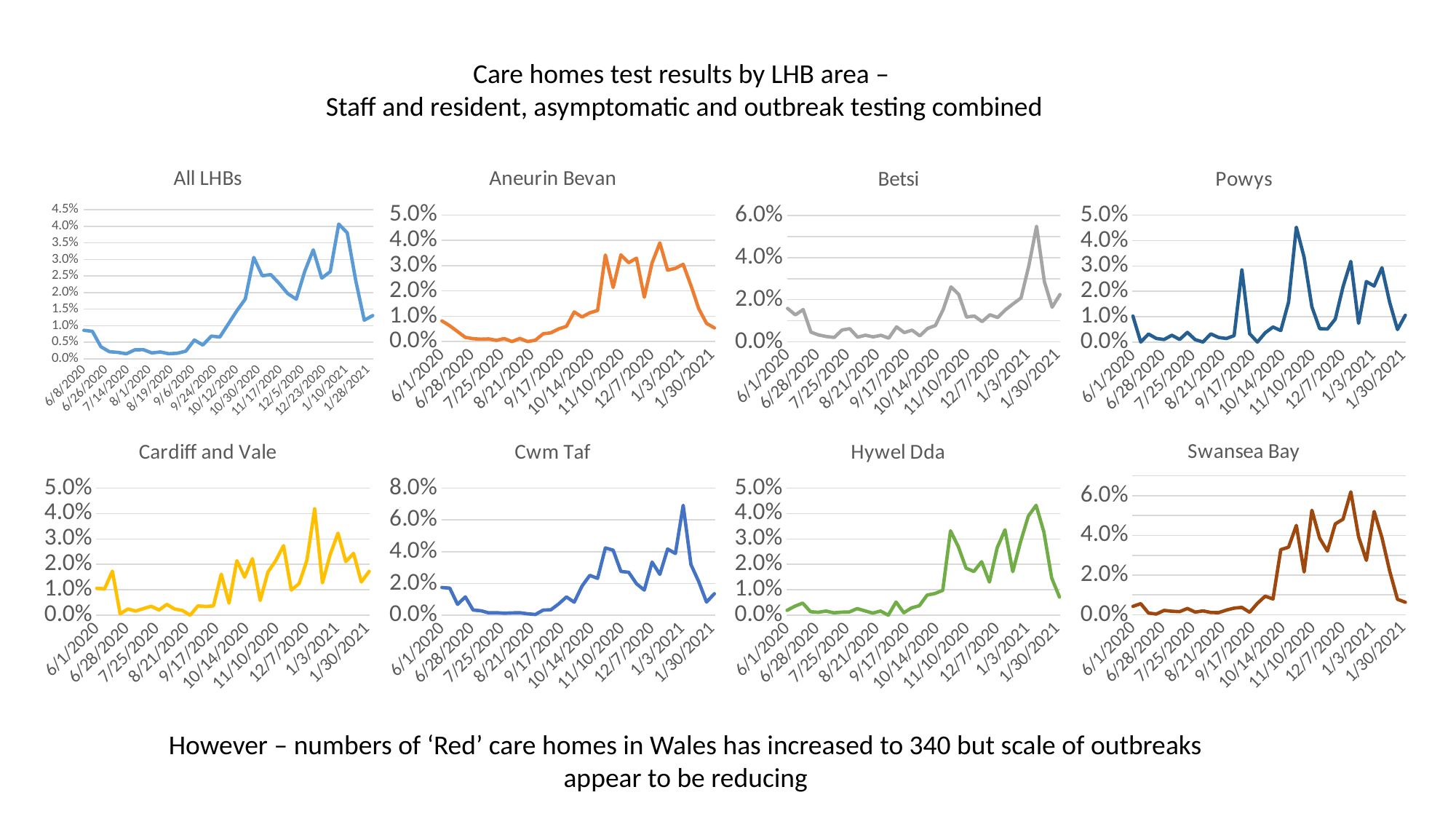

Care homes test results by LHB area –
Staff and resident, asymptomatic and outbreak testing combined

### Chart: All LHBs

| Category |  |
|---|---|
| 43990 | 0.008620689655172414 |
| 43997 | 0.008322423789040584 |
| 44004 | 0.0036699741742558106 |
| 44011 | 0.0021757871833819123 |
| 44018 | 0.0019728355717429243 |
| 44025 | 0.001541457082589648 |
| 44032 | 0.002737566883736364 |
| 44039 | 0.002776455656036808 |
| 44046 | 0.0018096119855231041 |
| 44053 | 0.0020974231658248436 |
| 44060 | 0.0015632515632515633 |
| 44067 | 0.0017203413157170382 |
| 44074 | 0.002343211578221916 |
| 44081 | 0.005689779627192052 |
| 44088 | 0.004186241220521885 |
| 44095 | 0.006873292349726776 |
| 44102 | 0.0065919578114700065 |
| 44109 | 0.01052175795626759 |
| 44116 | 0.01450361488273673 |
| 44123 | 0.018037820110250506 |
| 44130 | 0.030589780232513228 |
| 44137 | 0.025063625527528107 |
| 44144 | 0.025415375950436497 |
| 44151 | 0.02272652307286341 |
| 44158 | 0.019675852935612033 |
| 44165 | 0.018001391704232598 |
| 44172 | 0.026447138134439618 |
| 44179 | 0.03287113057228 |
| 44186 | 0.024361370716510903 |
| 44193 | 0.026319064211050274 |
| 44200 | 0.04064295153590981 |
| 44207 | 0.037993218249075214 |
| 44214 | 0.02360237988325101 |
| 44221 | 0.011663560391991824 |
| 44228 | 0.013068746424162125 |

### Chart:

| Category |  |
|---|---|
| 43983 | 0.00815494393476045 |
| 43990 | 0.00625 |
| 43997 | 0.003943908851884312 |
| 44004 | 0.001661589587371919 |
| 44011 | 0.001127141568981064 |
| 44018 | 0.000942507068803016 |
| 44025 | 0.001040149781568546 |
| 44032 | 0.0004763038818766373 |
| 44039 | 0.001201634222542658 |
| 44046 | 0.0 |
| 44053 | 0.0012324377618930244 |
| 44060 | 0.0 |
| 44067 | 0.0005277044854881266 |
| 44074 | 0.0030706243602865915 |
| 44081 | 0.0034610630407911 |
| 44088 | 0.005 |
| 44095 | 0.005998080614203455 |
| 44102 | 0.011688311688311689 |
| 44109 | 0.009703779366700716 |
| 44116 | 0.011358258400378608 |
| 44123 | 0.0122626582278481 |
| 44130 | 0.03421974850546279 |
| 44137 | 0.021368894601542416 |
| 44144 | 0.03423901038215153 |
| 44151 | 0.03116745905969361 |
| 44158 | 0.032954165272666446 |
| 44165 | 0.017517765658568833 |
| 44172 | 0.031095164872714846 |
| 44179 | 0.03900031836994588 |
| 44186 | 0.028203184230477636 |
| 44193 | 0.028941957931361697 |
| 44200 | 0.03054755043227666 |
| 44207 | 0.022131378629828023 |
| 44214 | 0.012990847357543548 |
| 44221 | 0.007186544342507645 |
| 44228 | 0.005388634879163945 |

### Chart:

| Category |  |
|---|---|
| 43983 | 0.010224948875255624 |
| 43990 | 0.0 |
| 43997 | 0.0031446540880503146 |
| 44004 | 0.0014144271570014145 |
| 44011 | 0.000984251968503937 |
| 44018 | 0.0026642984014209592 |
| 44025 | 0.0010152284263959391 |
| 44032 | 0.0038095238095238095 |
| 44039 | 0.000946073793755913 |
| 44046 | 0.0 |
| 44053 | 0.003205128205128205 |
| 44060 | 0.0018050541516245488 |
| 44067 | 0.001379310344827586 |
| 44074 | 0.0025188916876574307 |
| 44081 | 0.02844141069397042 |
| 44088 | 0.003271537622682661 |
| 44095 | 0.0 |
| 44102 | 0.003629764065335753 |
| 44109 | 0.005917159763313609 |
| 44116 | 0.0044943820224719105 |
| 44123 | 0.01570048309178744 |
| 44130 | 0.04528763769889841 |
| 44137 | 0.03343166175024582 |
| 44144 | 0.013863216266173753 |
| 44151 | 0.005287009063444109 |
| 44158 | 0.005131964809384164 |
| 44165 | 0.009040333796940195 |
| 44172 | 0.0218209179834462 |
| 44179 | 0.03177966101694915 |
| 44186 | 0.007357449417535254 |
| 44193 | 0.02386117136659436 |
| 44200 | 0.02208835341365462 |
| 44207 | 0.029301745635910224 |
| 44214 | 0.015578190533253445 |
| 44221 | 0.004922644163150493 |
| 44228 | 0.010543390105433901 |

### Chart:

| Category |  |
|---|---|
| 43983 | 0.015851752623353428 |
| 43990 | 0.012780656303972366 |
| 43997 | 0.015299479166666666 |
| 44004 | 0.004609812314784327 |
| 44011 | 0.003240661777247143 |
| 44018 | 0.002515223722531109 |
| 44025 | 0.0021071115013169446 |
| 44032 | 0.005631687629059508 |
| 44039 | 0.0062355971262030635 |
| 44046 | 0.0022052337547780066 |
| 44053 | 0.003157172271791352 |
| 44060 | 0.002347762289068232 |
| 44067 | 0.003105590062111801 |
| 44074 | 0.0017540440459949329 |
| 44081 | 0.007096481956817152 |
| 44088 | 0.004399524375743163 |
| 44095 | 0.005556327267676066 |
| 44102 | 0.0028178936245156746 |
| 44109 | 0.006373202904994812 |
| 44116 | 0.0077459333849728895 |
| 44123 | 0.015352162193835697 |
| 44130 | 0.02609628217349857 |
| 44137 | 0.022462462462462463 |
| 44144 | 0.01175792507204611 |
| 44151 | 0.012249705535924617 |
| 44158 | 0.009592326139088728 |
| 44165 | 0.012827854770358492 |
| 44172 | 0.01154944199325201 |
| 44179 | 0.015205511998099311 |
| 44186 | 0.01807635235397275 |
| 44193 | 0.02080795777507105 |
| 44200 | 0.03602022912581278 |
| 44207 | 0.05481670929241262 |
| 44214 | 0.0286302780638517 |
| 44221 | 0.016410578028640117 |
| 44228 | 0.02243148873135118 |

### Chart:

| Category |  |
|---|---|
| 43983 | 0.004244482173174873 |
| 43990 | 0.005610098176718092 |
| 43997 | 0.0008857395925597874 |
| 44004 | 0.00036845983787767134 |
| 44011 | 0.002221516978736909 |
| 44018 | 0.0017862459065197975 |
| 44025 | 0.0016020506247997437 |
| 44032 | 0.0031857279388340237 |
| 44039 | 0.0013445378151260505 |
| 44046 | 0.0019913707268503153 |
| 44053 | 0.0011714174150722373 |
| 44060 | 0.0011037527593818985 |
| 44067 | 0.0023752969121140144 |
| 44074 | 0.003369839932603201 |
| 44081 | 0.003730183400683867 |
| 44088 | 0.0012674271229404308 |
| 44095 | 0.005770816158285243 |
| 44102 | 0.00939261114589856 |
| 44109 | 0.007954545454545454 |
| 44116 | 0.032846715328467155 |
| 44123 | 0.034075104311543813 |
| 44130 | 0.04504906333630687 |
| 44137 | 0.021577380952380952 |
| 44144 | 0.052694325226514065 |
| 44151 | 0.03858185610010428 |
| 44158 | 0.03209459459459459 |
| 44165 | 0.045810877021068105 |
| 44172 | 0.04819277108433735 |
| 44179 | 0.061938061938061936 |
| 44186 | 0.03931712364200724 |
| 44193 | 0.02743641040297228 |
| 44200 | 0.05206173692697535 |
| 44207 | 0.03894862604540024 |
| 44214 | 0.02197802197802198 |
| 44221 | 0.007817197835237523 |
| 44228 | 0.00631347790282734 |

### Chart:

| Category |  |
|---|---|
| 43983 | 0.010594947025264874 |
| 43990 | 0.0103359173126615 |
| 43997 | 0.01732283464566929 |
| 44004 | 0.0005252100840336134 |
| 44011 | 0.0024224806201550387 |
| 44018 | 0.0016019223067681217 |
| 44025 | 0.0026019080659150044 |
| 44032 | 0.003487966515521451 |
| 44039 | 0.0020408163265306124 |
| 44046 | 0.004239284032030146 |
| 44053 | 0.002408187838651415 |
| 44060 | 0.0018461538461538461 |
| 44067 | 0.0 |
| 44074 | 0.003658536585365854 |
| 44081 | 0.0033941450997030122 |
| 44088 | 0.003669724770642202 |
| 44095 | 0.016160626836434867 |
| 44102 | 0.004722550177095631 |
| 44109 | 0.021447721179624665 |
| 44116 | 0.014963503649635036 |
| 44123 | 0.022267206477732792 |
| 44130 | 0.005805515239477504 |
| 44137 | 0.016979129819596747 |
| 44144 | 0.021486438886932017 |
| 44151 | 0.027392120075046905 |
| 44158 | 0.00988205291679949 |
| 44165 | 0.01243970550901244 |
| 44172 | 0.021574344023323616 |
| 44179 | 0.04190018681611956 |
| 44186 | 0.012726244343891403 |
| 44193 | 0.023936170212765957 |
| 44200 | 0.03230730094123633 |
| 44207 | 0.02108359892130424 |
| 44214 | 0.02434025108890597 |
| 44221 | 0.013043478260869565 |
| 44228 | 0.017241379310344827 |

### Chart:

| Category |  |
|---|---|
| 43983 | 0.01740391588107324 |
| 43990 | 0.01701701701701702 |
| 43997 | 0.006802721088435374 |
| 44004 | 0.01150103214391035 |
| 44011 | 0.003237198351971748 |
| 44018 | 0.00276327909118821 |
| 44025 | 0.0014577259475218659 |
| 44032 | 0.0015384615384615385 |
| 44039 | 0.0012334258402713536 |
| 44046 | 0.0014280614066404856 |
| 44053 | 0.0015220700152207 |
| 44060 | 0.0008413967185527977 |
| 44067 | 0.000429553264604811 |
| 44074 | 0.0031733439111463705 |
| 44081 | 0.003389830508474576 |
| 44088 | 0.007070396557024286 |
| 44095 | 0.01147396293027361 |
| 44102 | 0.008173076923076924 |
| 44109 | 0.018351063829787233 |
| 44116 | 0.025076319232446576 |
| 44123 | 0.02318190315946906 |
| 44130 | 0.04236868186323092 |
| 44137 | 0.040965456155890166 |
| 44144 | 0.02752519046448759 |
| 44151 | 0.027020676691729324 |
| 44158 | 0.0198 |
| 44165 | 0.015779981965734897 |
| 44172 | 0.03342554172429691 |
| 44179 | 0.02570039360963186 |
| 44186 | 0.04169750801875154 |
| 44193 | 0.03885929175806957 |
| 44200 | 0.06923540036122817 |
| 44207 | 0.031841652323580036 |
| 44214 | 0.021106259097525473 |
| 44221 | 0.008247422680412371 |
| 44228 | 0.013506994693680656 |

### Chart:

| Category |  |
|---|---|
| 43983 | 0.0019035532994923859 |
| 43990 | 0.003526093088857546 |
| 43997 | 0.004748338081671415 |
| 44004 | 0.0013623978201634877 |
| 44011 | 0.0011284134506883321 |
| 44018 | 0.0016199953714417959 |
| 44025 | 0.0009285051067780873 |
| 44032 | 0.0011690437222352116 |
| 44039 | 0.0012661433274246644 |
| 44046 | 0.0025780578630764826 |
| 44053 | 0.0016773832820799553 |
| 44060 | 0.0008107012565869477 |
| 44067 | 0.0016096579476861167 |
| 44074 | 0.0 |
| 44081 | 0.005178365937859608 |
| 44088 | 0.0009551098376313276 |
| 44095 | 0.002877237851662404 |
| 44102 | 0.003713527851458886 |
| 44109 | 0.007911392405063292 |
| 44116 | 0.008527827648114902 |
| 44123 | 0.009763779527559056 |
| 44130 | 0.03323517038283551 |
| 44137 | 0.027012570205937416 |
| 44144 | 0.018511522478277295 |
| 44151 | 0.017180256340332697 |
| 44158 | 0.02106199940670424 |
| 44165 | 0.013029315960912053 |
| 44172 | 0.026578947368421053 |
| 44179 | 0.0336192905170415 |
| 44186 | 0.017129228100607113 |
| 44193 | 0.028862478777589132 |
| 44200 | 0.03901706996811105 |
| 44207 | 0.04325994592506759 |
| 44214 | 0.03275828648962977 |
| 44221 | 0.014673674989049496 |
| 44228 | 0.007130872483221477 |
However – numbers of ‘Red’ care homes in Wales has increased to 340 but scale of outbreaks appear to be reducing